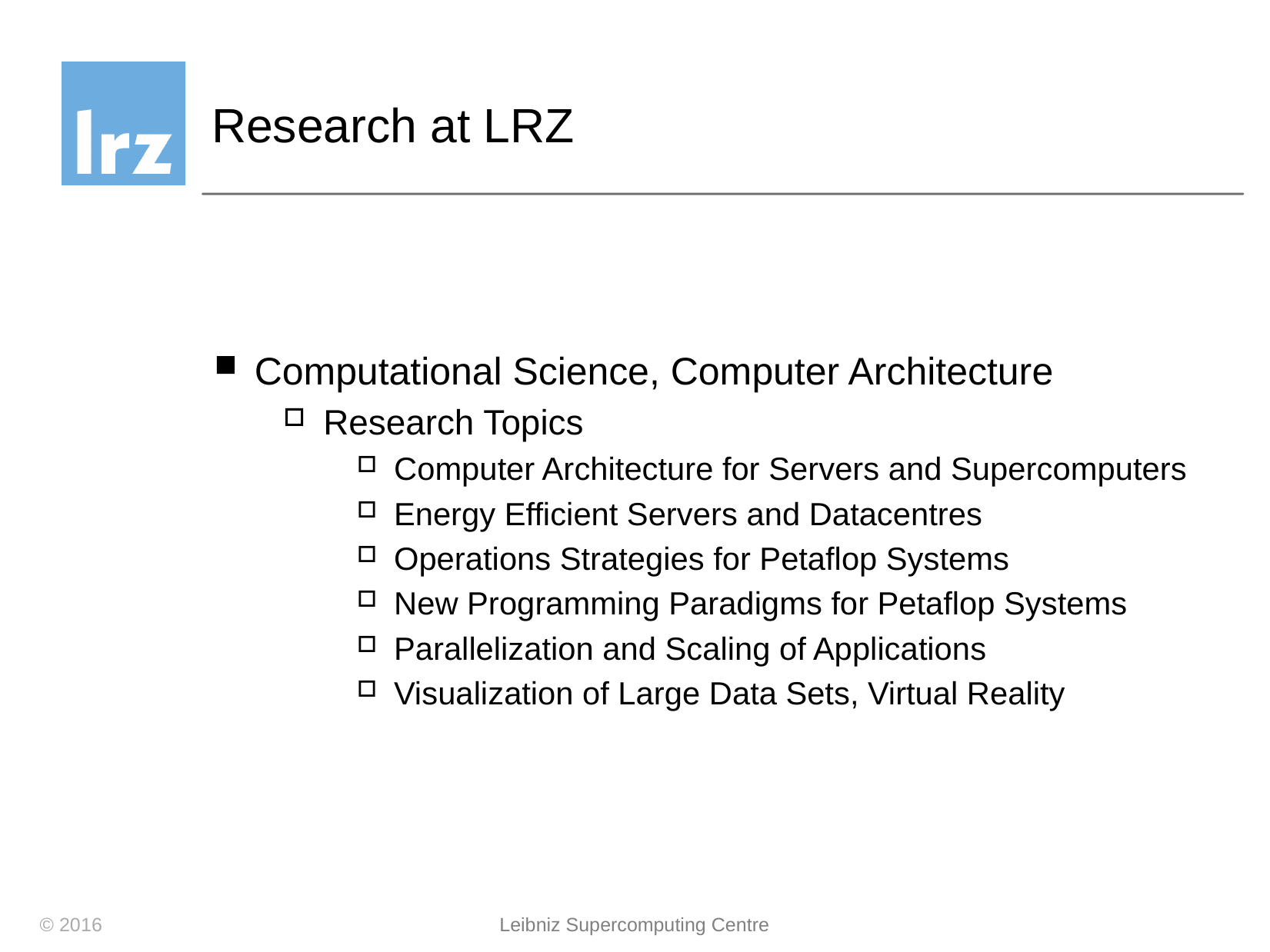

# Research at LRZ
Computational Science, Computer Architecture
Research Topics
Computer Architecture for Servers and Supercomputers
Energy Efficient Servers and Datacentres
Operations Strategies for Petaflop Systems
New Programming Paradigms for Petaflop Systems
Parallelization and Scaling of Applications
Visualization of Large Data Sets, Virtual Reality
© 2016
Leibniz Supercomputing Centre